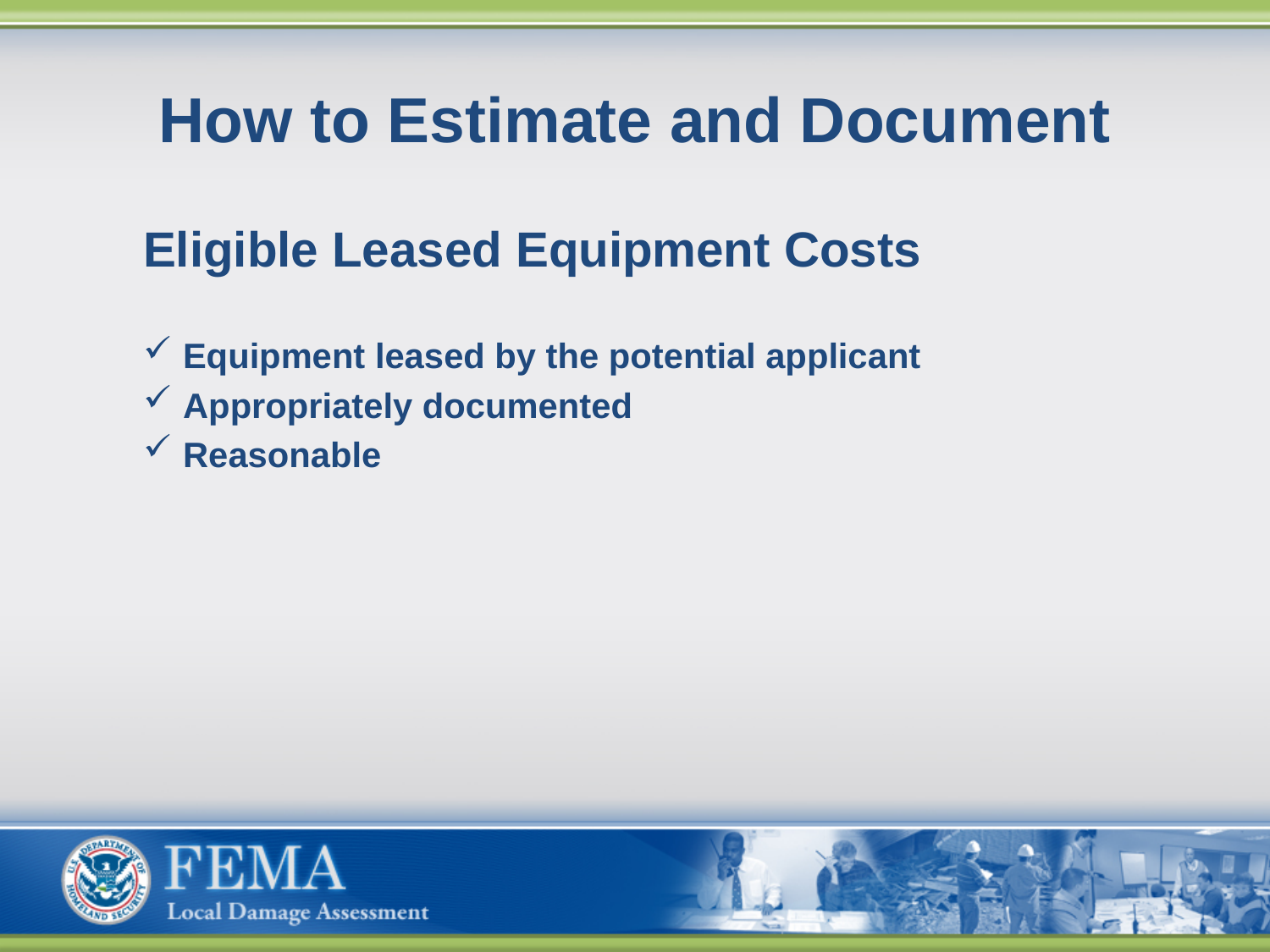

# How to Estimate and Document
Eligible Leased Equipment Costs

Equipment leased by the potential applicant
Appropriately documented
Reasonable